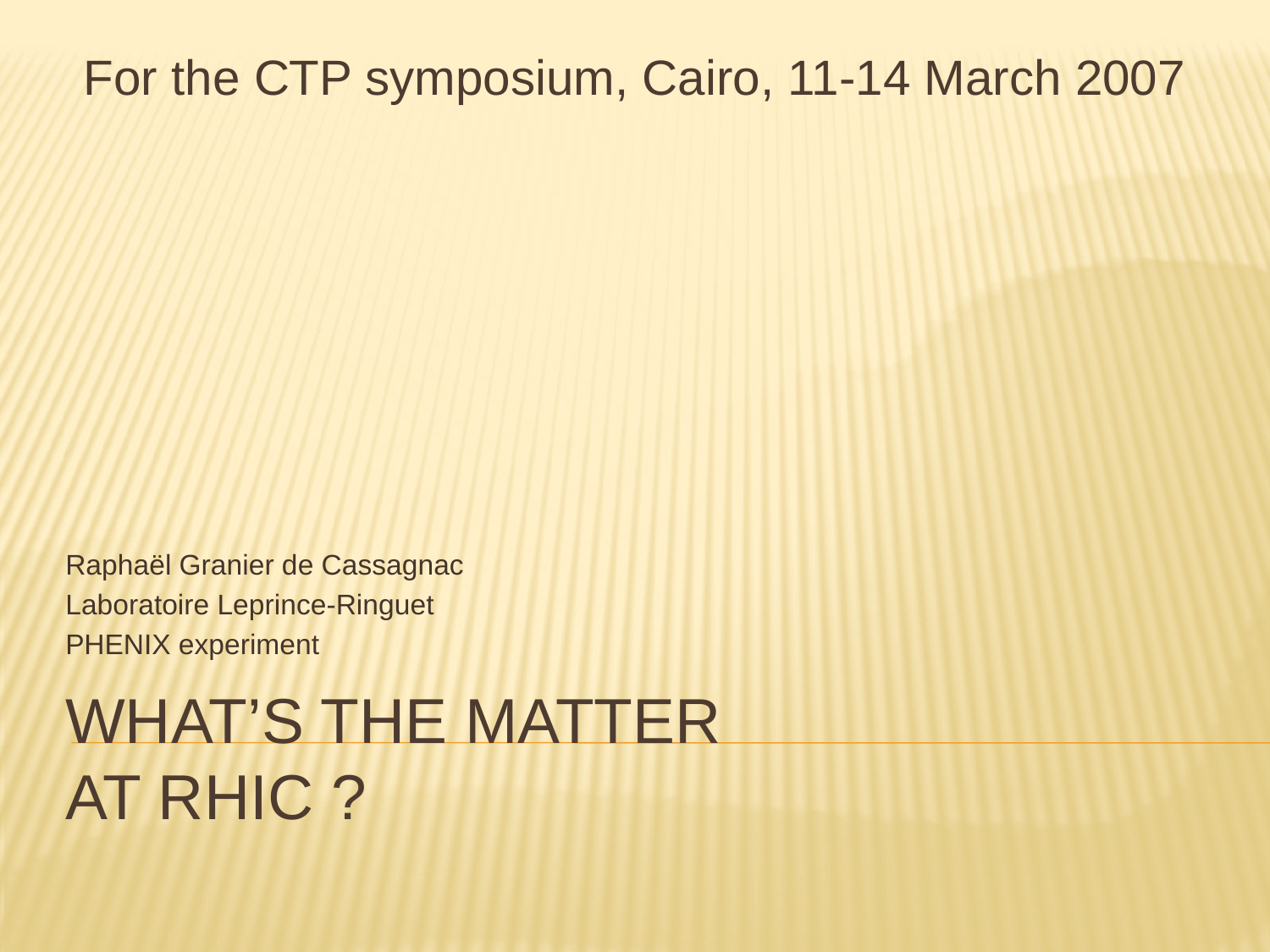

For the CTP symposium, Cairo, 11-14 March 2007
Raphaël Granier de Cassagnac
Laboratoire Leprince-Ringuet
PHENIX experiment
# What’s the matter at RHIC ?